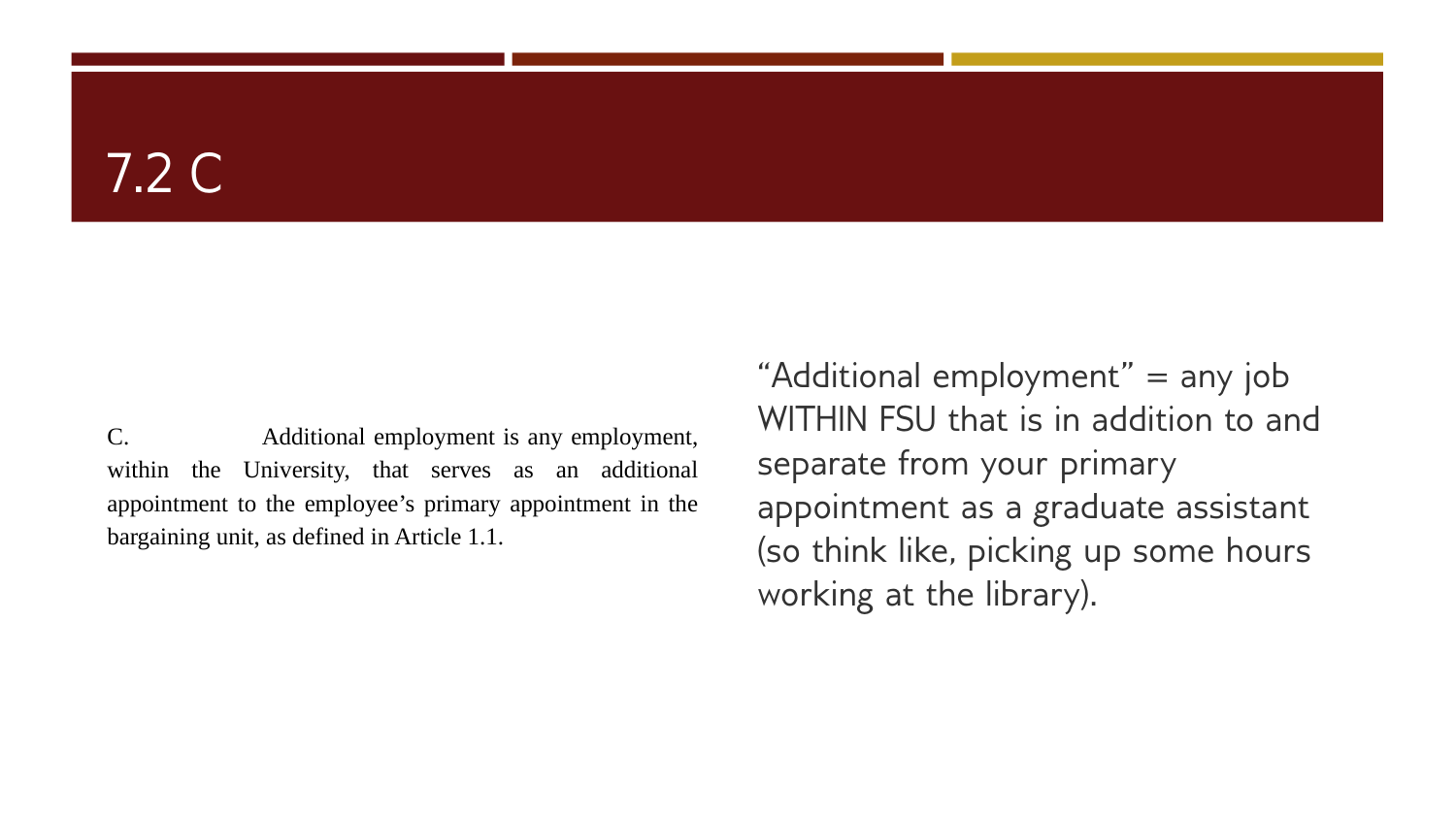

# 7.2 C
C.    	Additional employment is any employment, within the University, that serves as an additional appointment to the employee’s primary appointment in the bargaining unit, as defined in Article 1.1.
“Additional employment” = any job WITHIN FSU that is in addition to and separate from your primary appointment as a graduate assistant (so think like, picking up some hours working at the library).